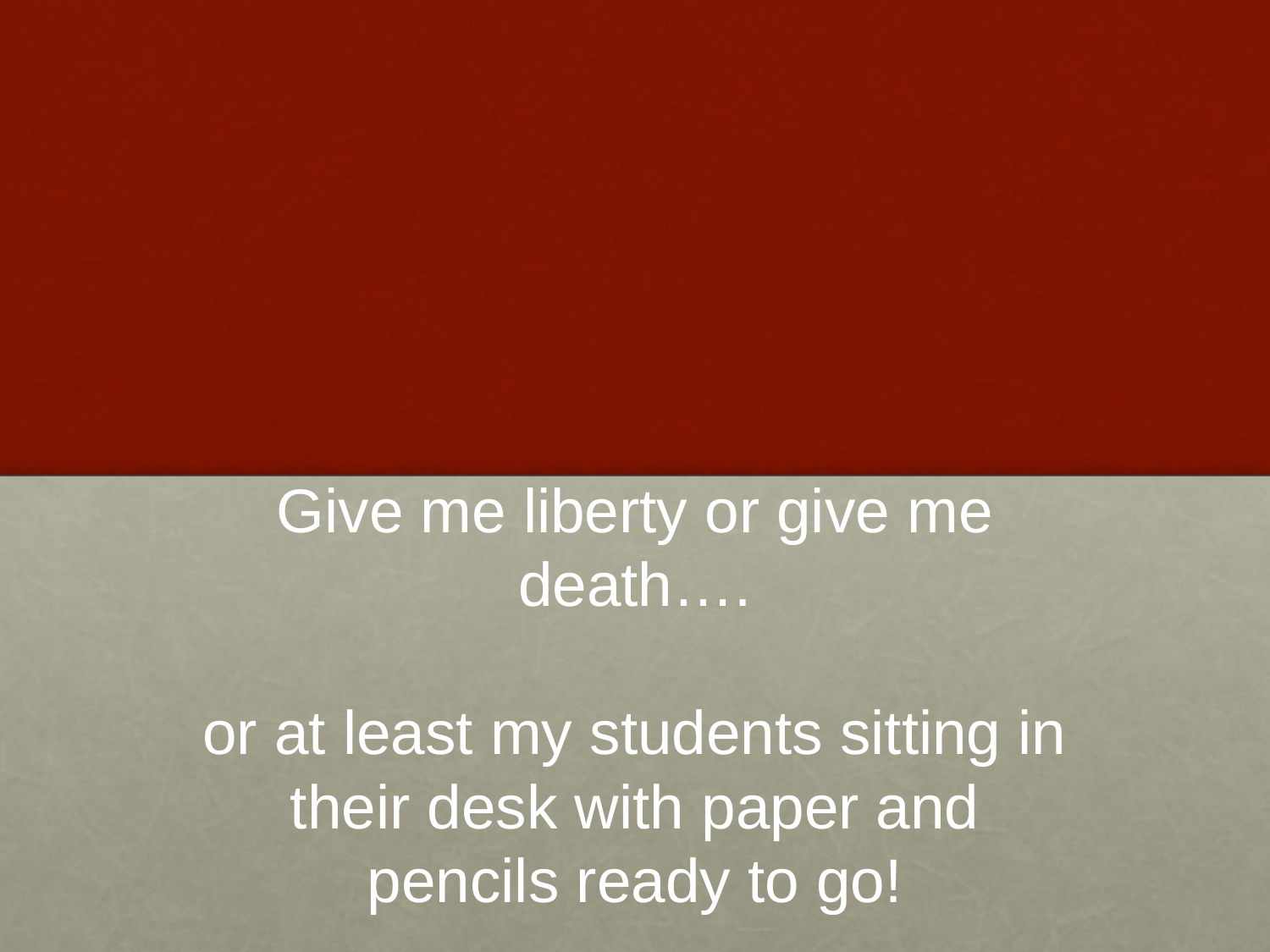

# Give me liberty or give me death…. or at least my students sitting in their desk with paper and pencils ready to go!